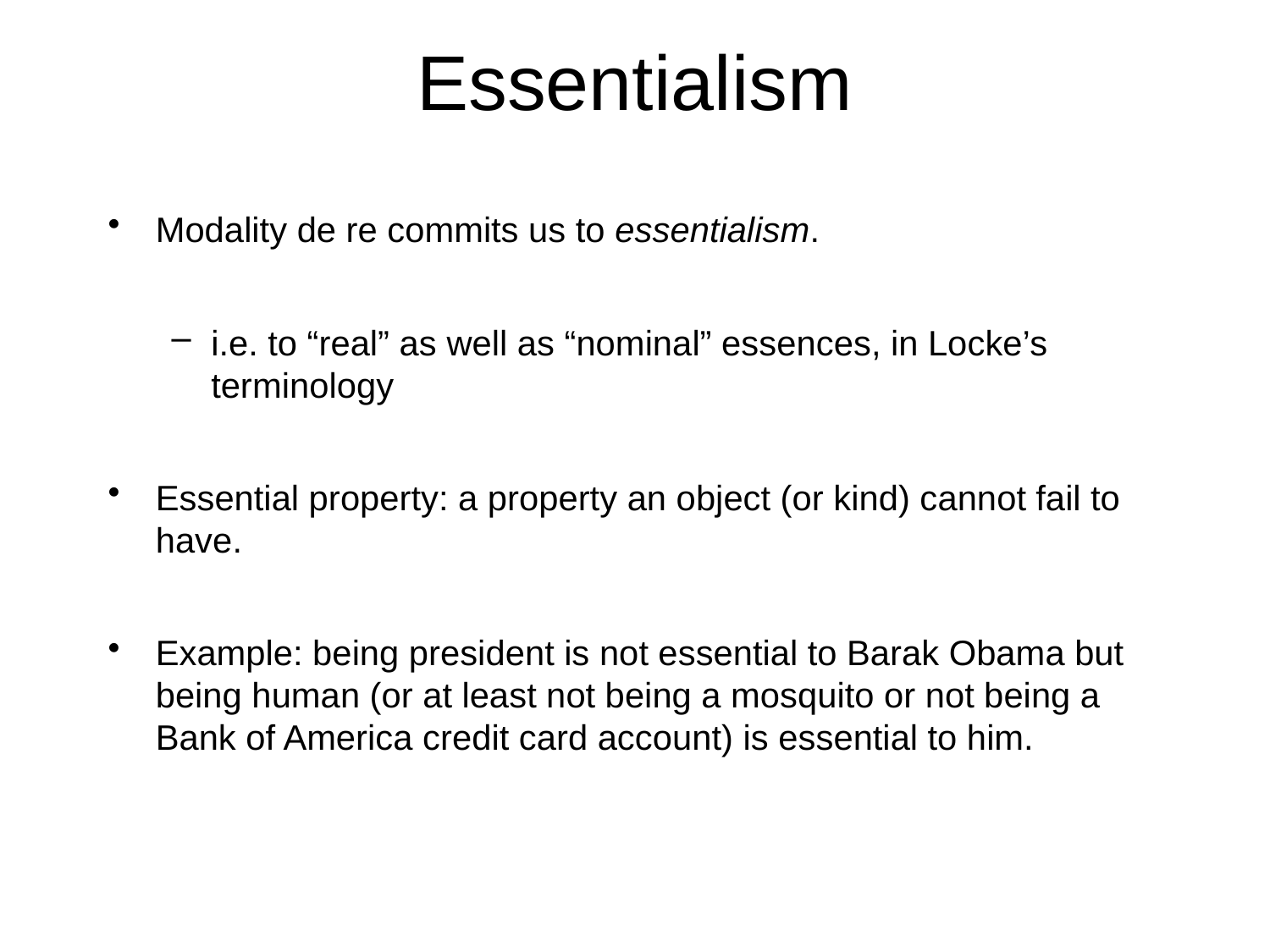

# Essentialism
Modality de re commits us to essentialism.
i.e. to “real” as well as “nominal” essences, in Locke’s terminology
Essential property: a property an object (or kind) cannot fail to have.
Example: being president is not essential to Barak Obama but being human (or at least not being a mosquito or not being a Bank of America credit card account) is essential to him.